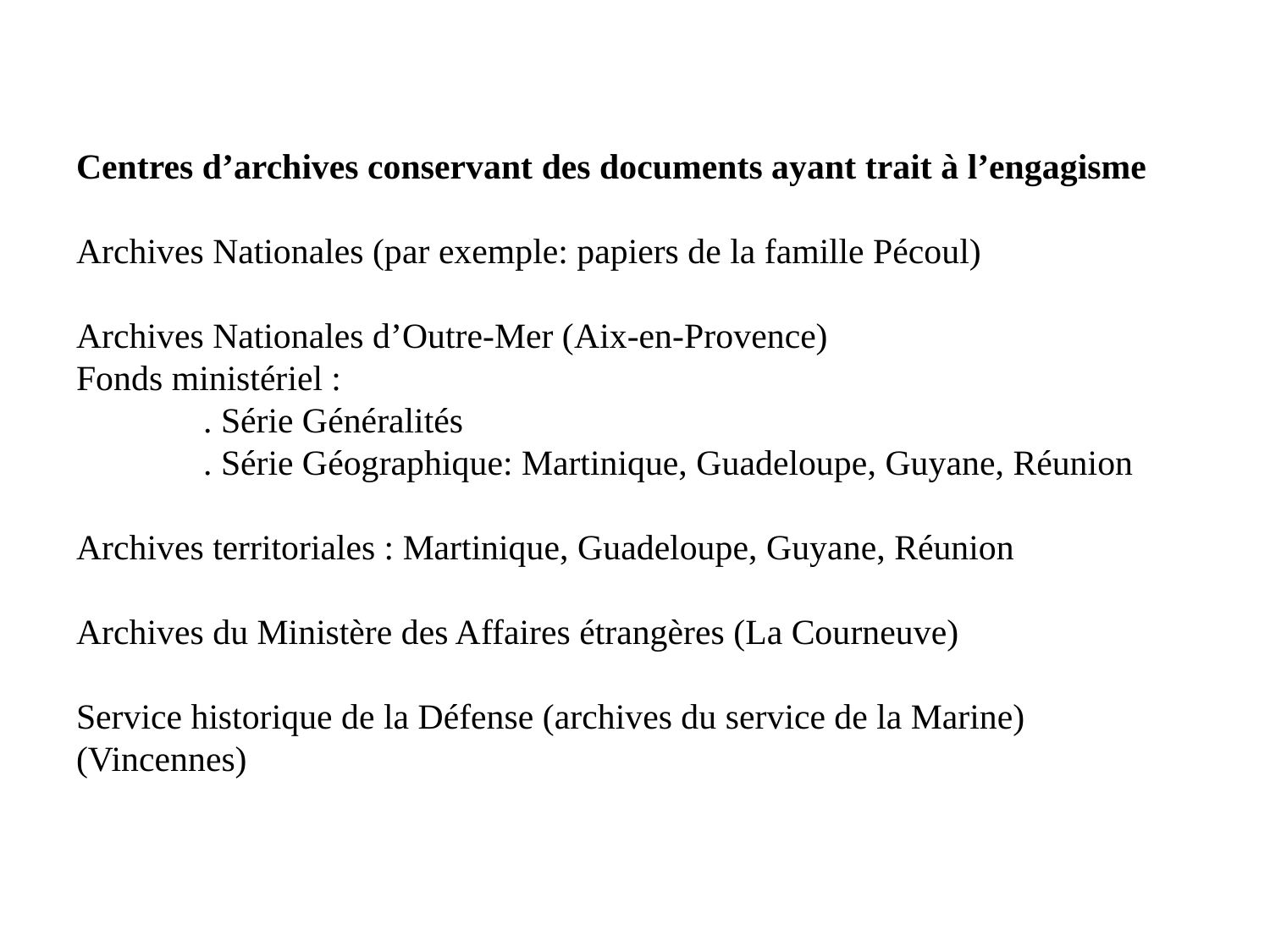

# Centres d’archives conservant des documents ayant trait à l’engagisme   Archives Nationales (par exemple: papiers de la famille Pécoul) Archives Nationales d’Outre-Mer (Aix-en-Provence) Fonds ministériel : . Série Généralités . Série Géographique: Martinique, Guadeloupe, Guyane, Réunion Archives territoriales : Martinique, Guadeloupe, Guyane, Réunion   Archives du Ministère des Affaires étrangères (La Courneuve) Service historique de la Défense (archives du service de la Marine) (Vincennes)